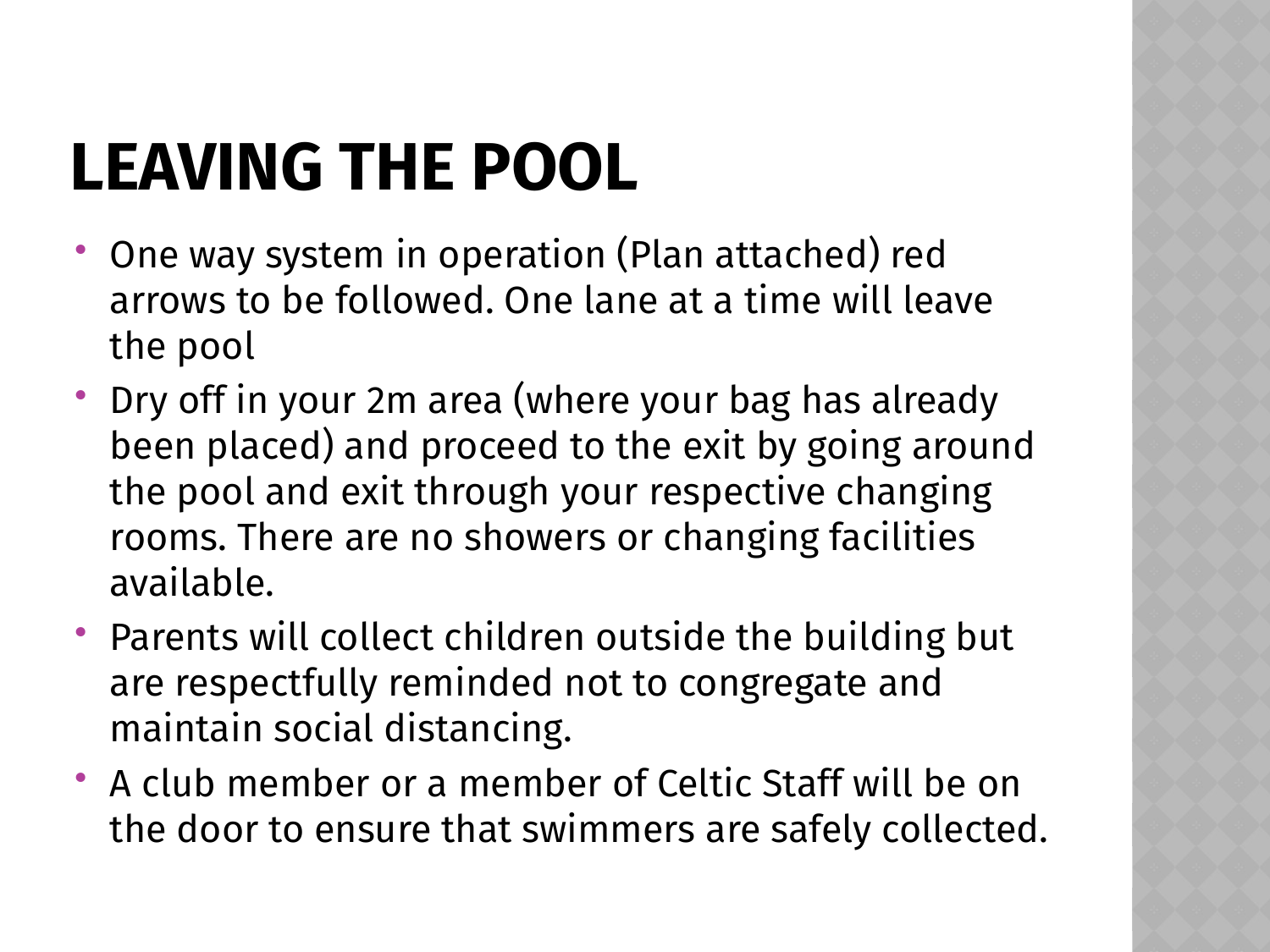

# Leaving the Pool
One way system in operation (Plan attached) red arrows to be followed. One lane at a time will leave the pool
Dry off in your 2m area (where your bag has already been placed) and proceed to the exit by going around the pool and exit through your respective changing rooms. There are no showers or changing facilities available.
Parents will collect children outside the building but are respectfully reminded not to congregate and maintain social distancing.
A club member or a member of Celtic Staff will be on the door to ensure that swimmers are safely collected.